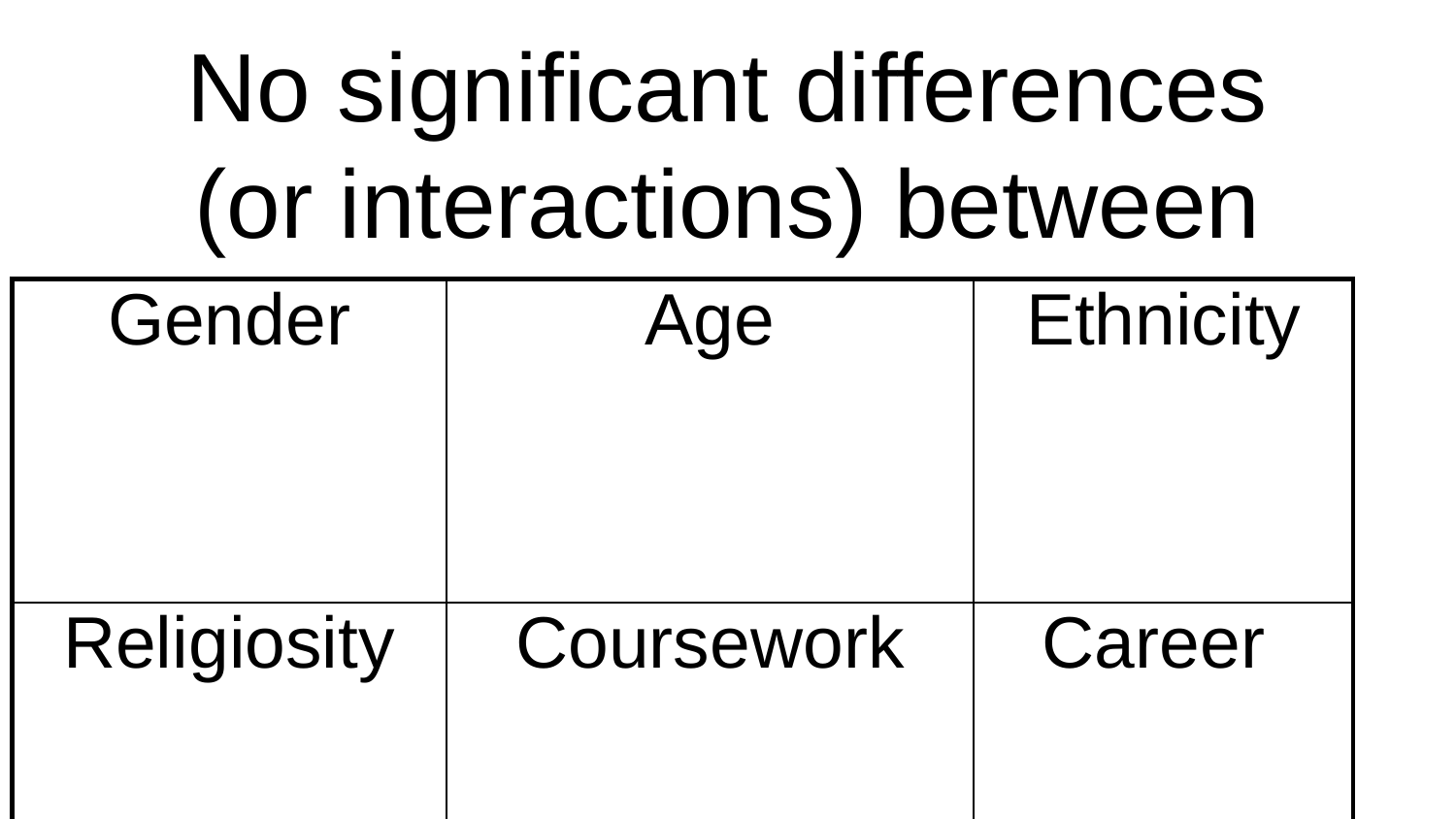

# No significant differences (or interactions) between
| Gender | Age | Ethnicity |
| --- | --- | --- |
| Religiosity | Coursework | Career |